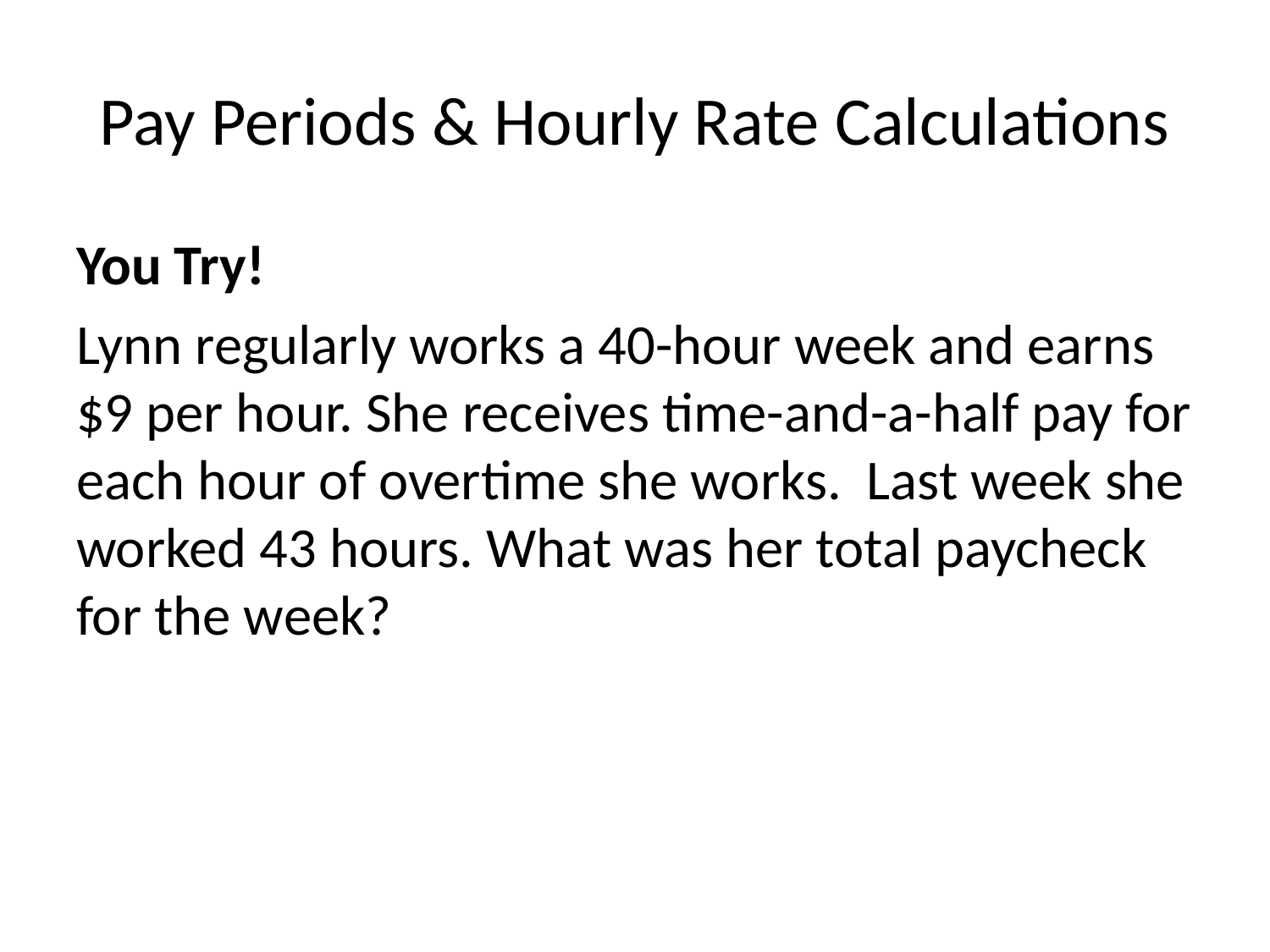

# Pay Periods & Hourly Rate Calculations
You Try!
Lynn regularly works a 40-hour week and earns $9 per hour. She receives time-and-a-half pay for each hour of overtime she works.  Last week she worked 43 hours. What was her total paycheck for the week?